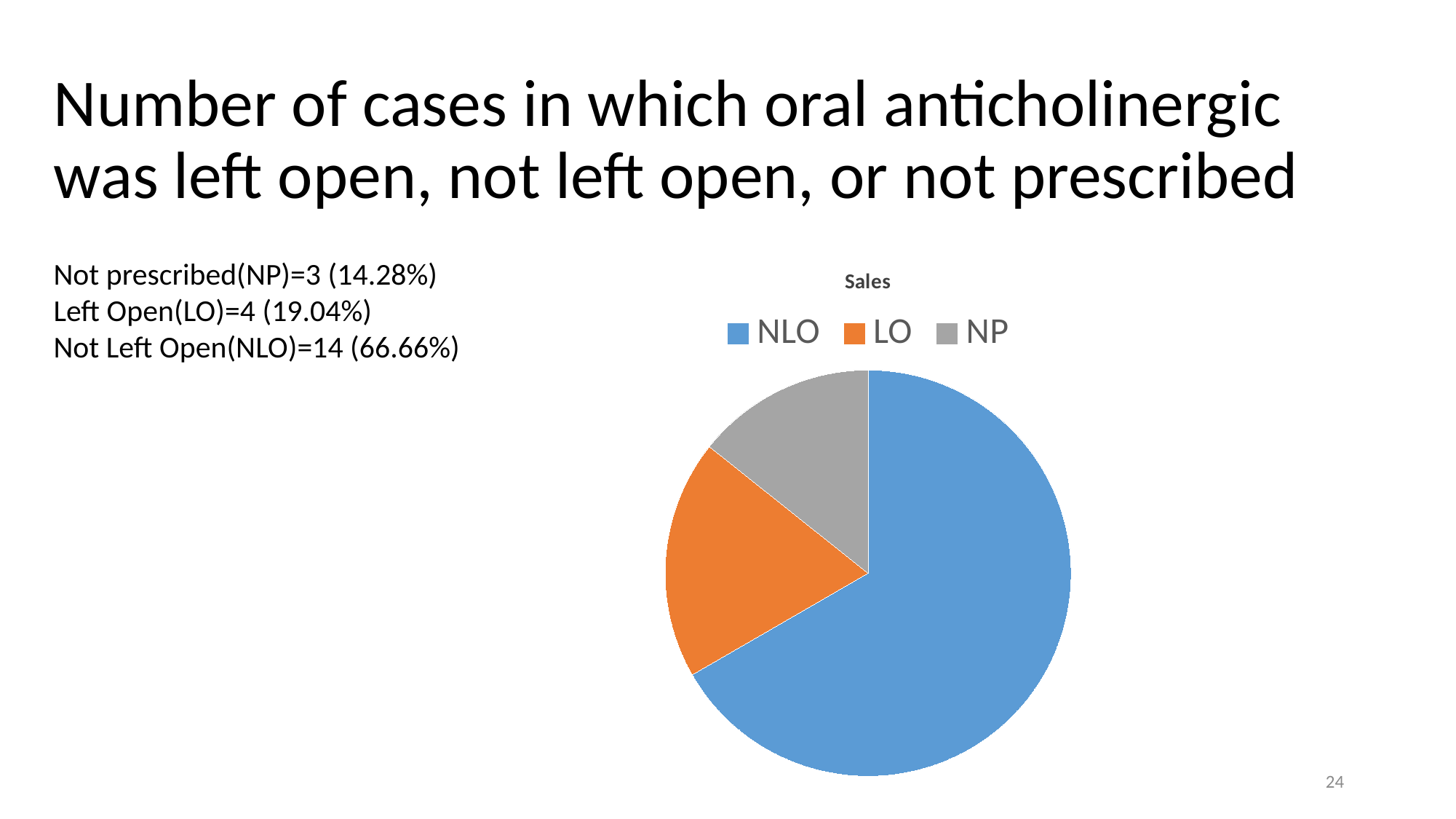

# Number of cases in which oral anticholinergic was left open, not left open, or not prescribed
Not prescribed(NP)=3 (14.28%)
Left Open(LO)=4 (19.04%)
Not Left Open(NLO)=14 (66.66%)

### Chart:

| Category | Sales |
|---|---|
| NLO | 14.0 |
| LO | 4.0 |
| NP | 3.0 |
24